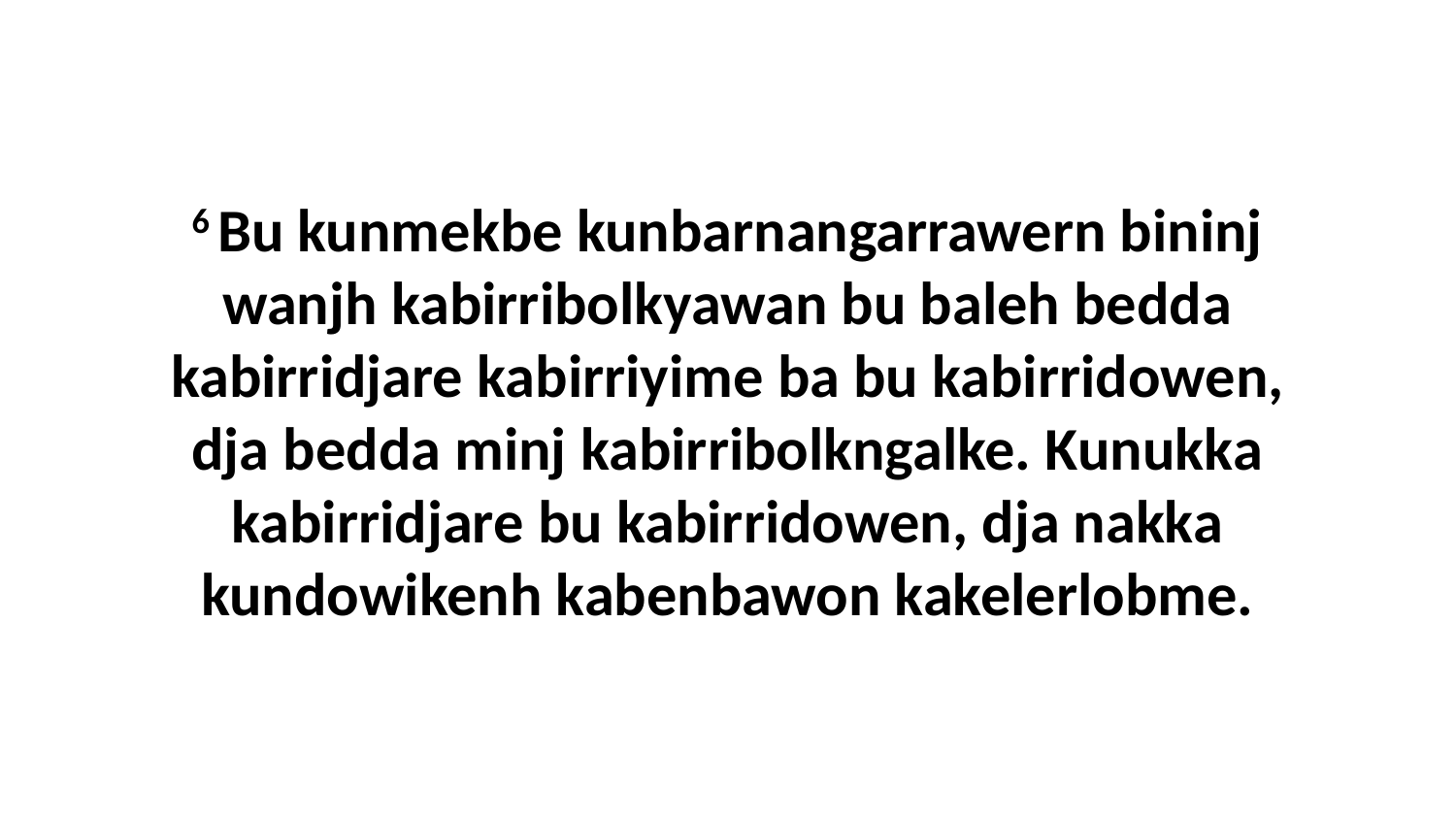

6 Bu kunmekbe kunbarnangarrawern bininj wanjh kabirribolkyawan bu baleh bedda kabirridjare kabirriyime ba bu kabirridowen, dja bedda minj kabirribolkngalke. Kunukka kabirridjare bu kabirridowen, dja nakka kundowikenh kabenbawon kakelerlobme.